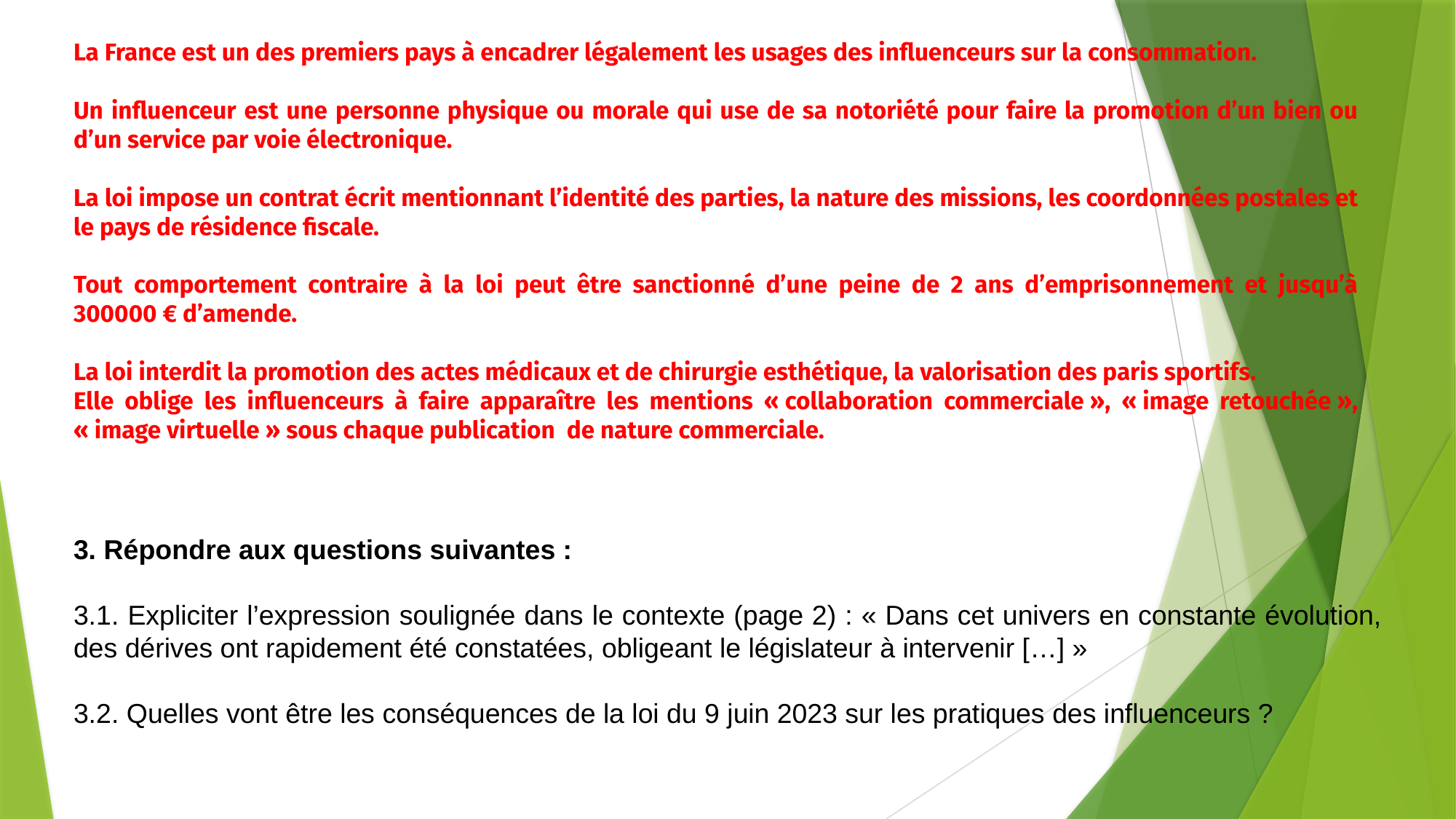

La France est un des premiers pays à encadrer légalement les usages des influenceurs sur la consommation.

Un influenceur est une personne physique ou morale qui use de sa notoriété pour faire la promotion d’un bien ou d’un service par voie électronique.

La loi impose un contrat écrit mentionnant l’identité des parties, la nature des missions, les coordonnées postales et le pays de résidence fiscale.

Tout comportement contraire à la loi peut être sanctionné d’une peine de 2 ans d’emprisonnement et jusqu’à 300000 € d’amende.

La loi interdit la promotion des actes médicaux et de chirurgie esthétique, la valorisation des paris sportifs.
Elle oblige les influenceurs à faire apparaître les mentions « collaboration commerciale », « image retouchée », « image virtuelle » sous chaque publication  de nature commerciale.

3. Répondre aux questions suivantes :

3.1. Expliciter l’expression soulignée dans le contexte (page 2) : « Dans cet univers en constante évolution, des dérives ont rapidement été constatées, obligeant le législateur à intervenir […] »

3.2. Quelles vont être les conséquences de la loi du 9 juin 2023 sur les pratiques des influenceurs ?